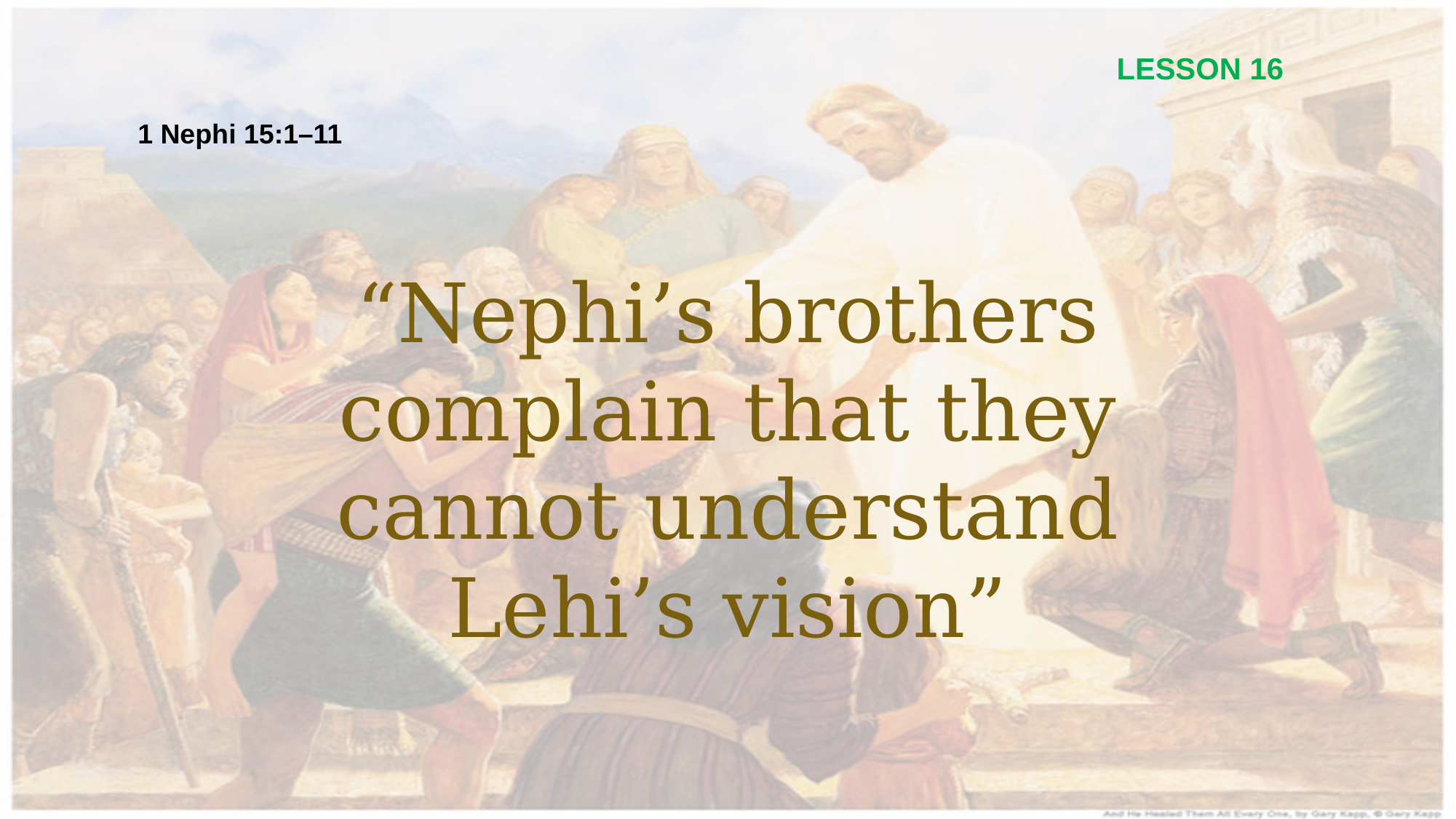

LESSON 16
1 Nephi 15:1–11
“Nephi’s brothers complain that they cannot understand Lehi’s vision”